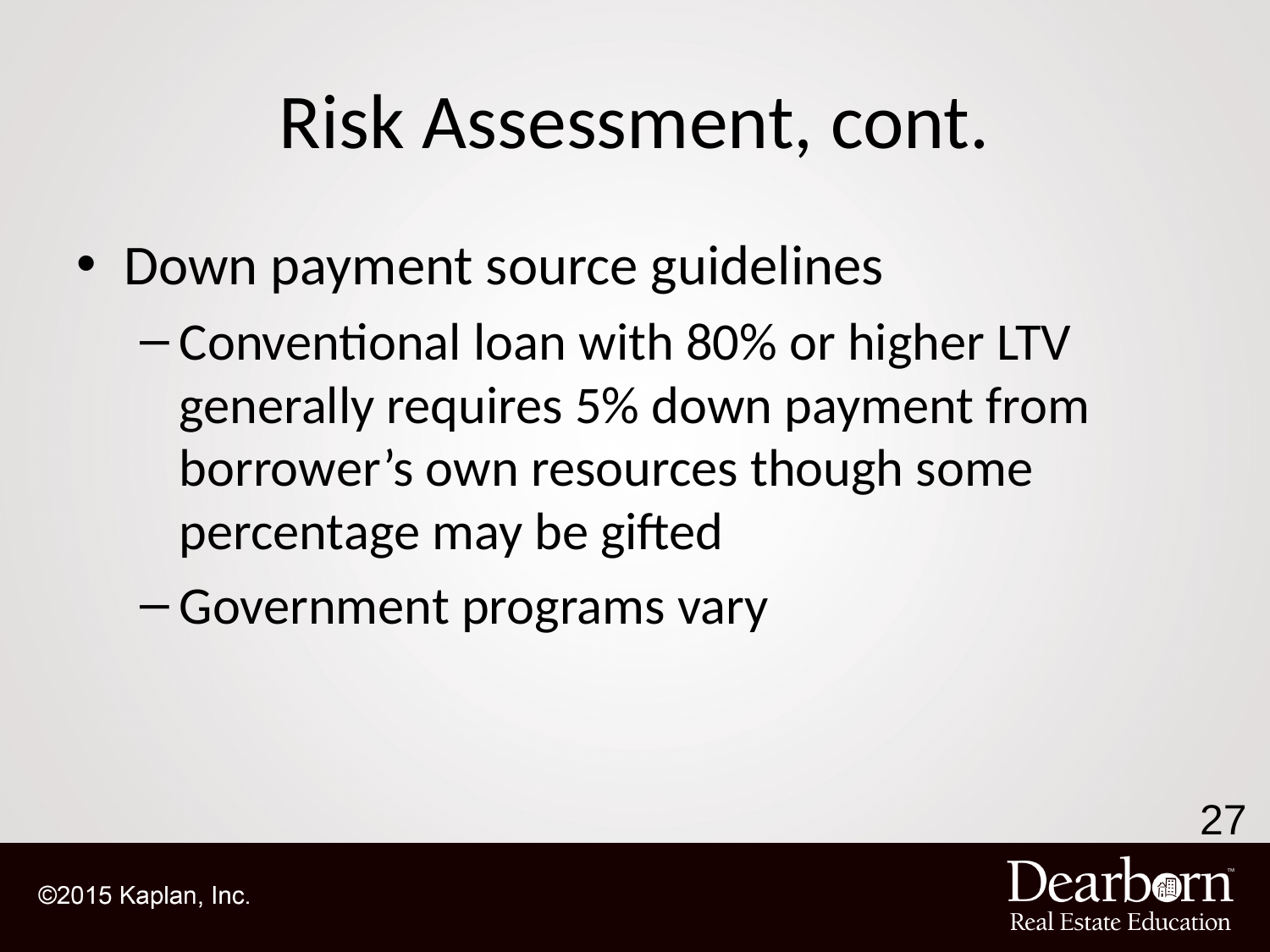

# Risk Assessment, cont.

Down payment source guidelines
Conventional loan with 80% or higher LTV generally requires 5% down payment from borrower’s own resources though some percentage may be gifted
Government programs vary
27